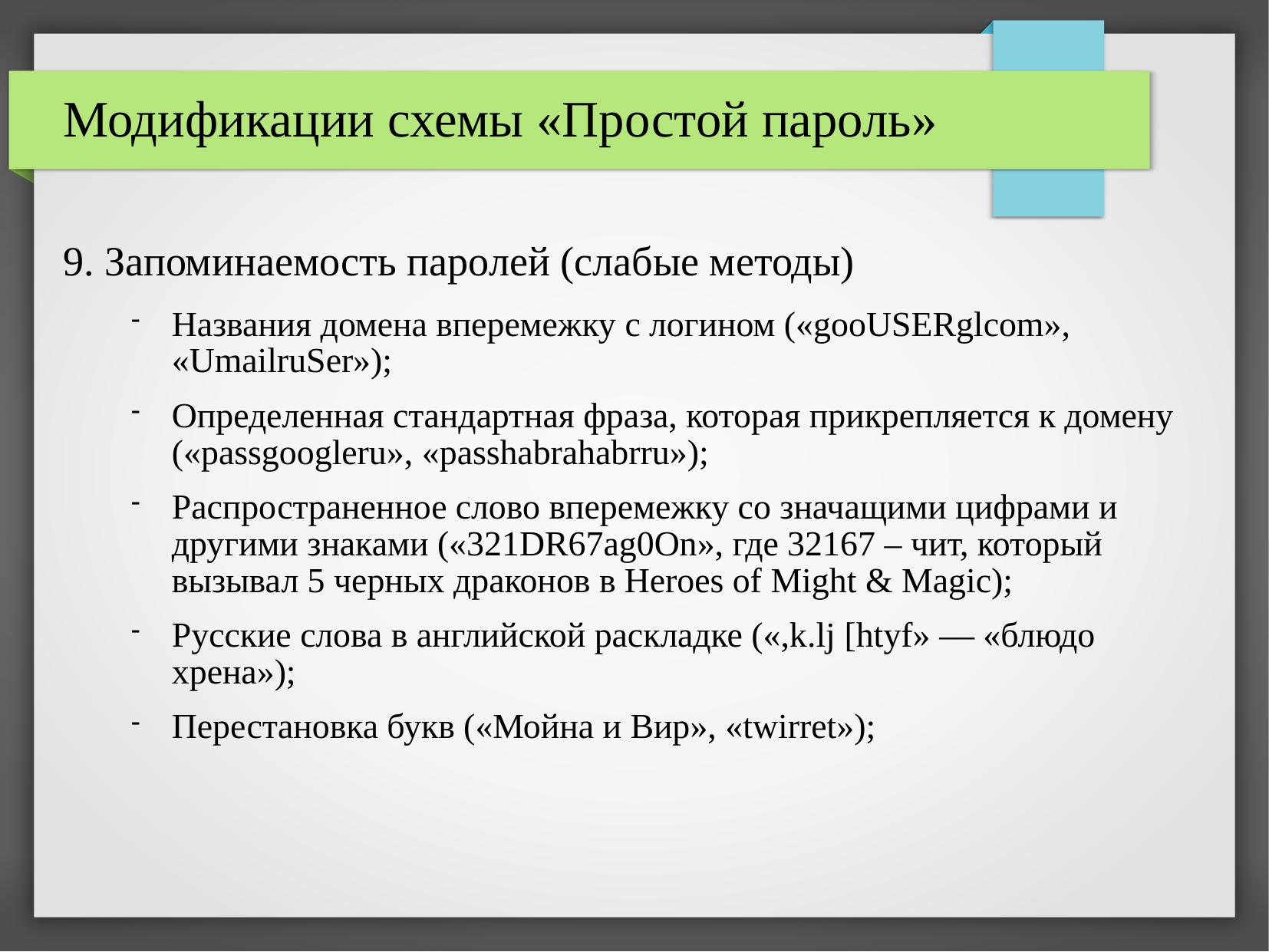

# Модификации схемы «Простой пароль»
9. Запоминаемость паролей (слабые методы)
Названия домена вперемежку с логином («gooUSERglcom», «UmailruSer»);
Определенная стандартная фраза, которая прикрепляется к домену («passgoogleru», «passhabrahabrru»);
Распространенное слово вперемежку со значащими цифрами и другими знаками («321DR67ag0On», где 32167 – чит, который вызывал 5 черных драконов в Heroes of Might & Magic);
Русские слова в английской раскладке («,k.lj [htyf» — «блюдо хрена»);
Перестановка букв («Мойна и Вир», «twirret»);